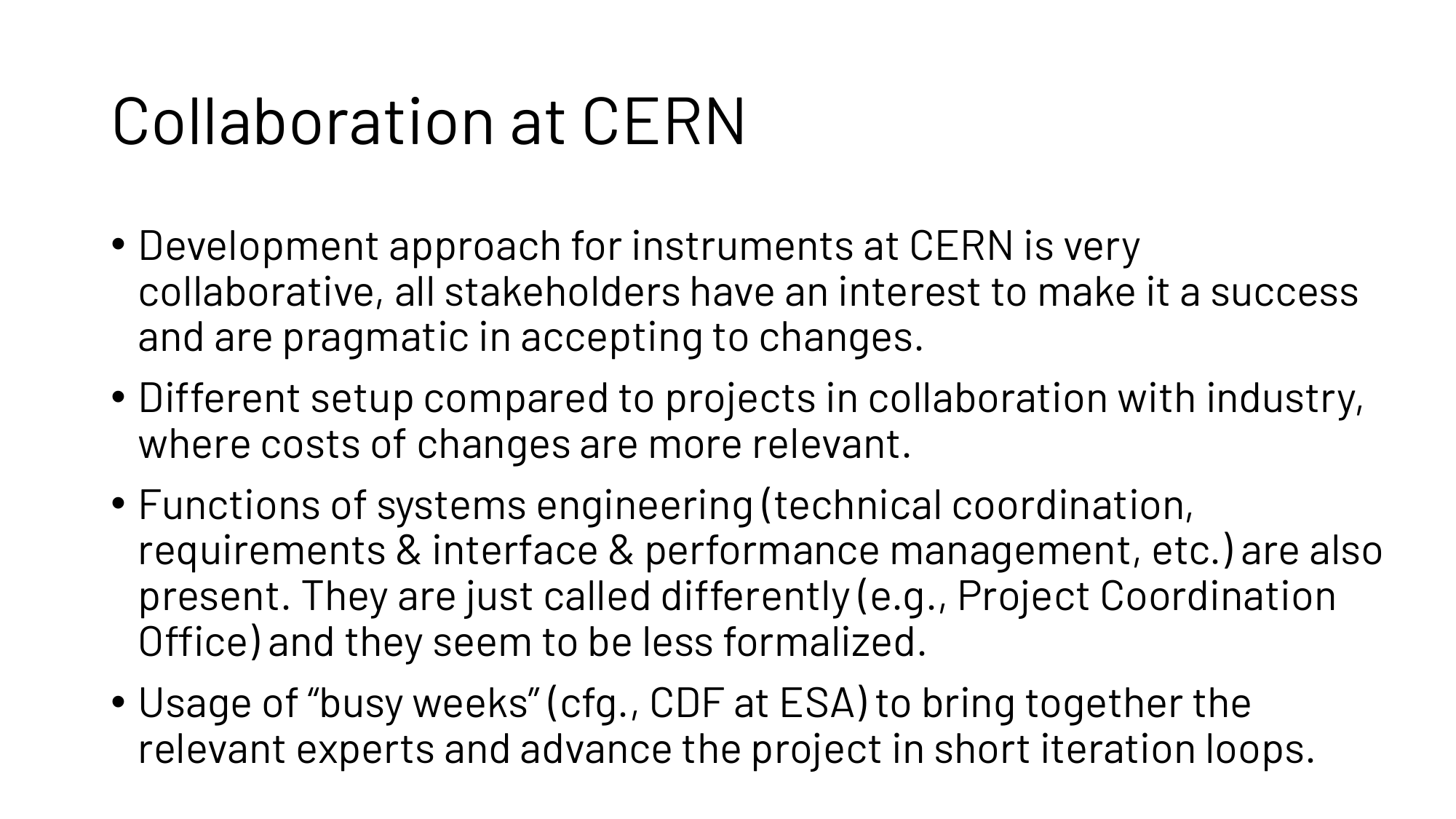

# Collaboration at CERN
Development approach for instruments at CERN is very collaborative, all stakeholders have an interest to make it a success and are pragmatic in accepting to changes.
Different setup compared to projects in collaboration with industry, where costs of changes are more relevant.
Functions of systems engineering (technical coordination, requirements & interface & performance management, etc.) are also present. They are just called differently (e.g., Project Coordination Office) and they seem to be less formalized.
Usage of “busy weeks” (cfg., CDF at ESA) to bring together the relevant experts and advance the project in short iteration loops.